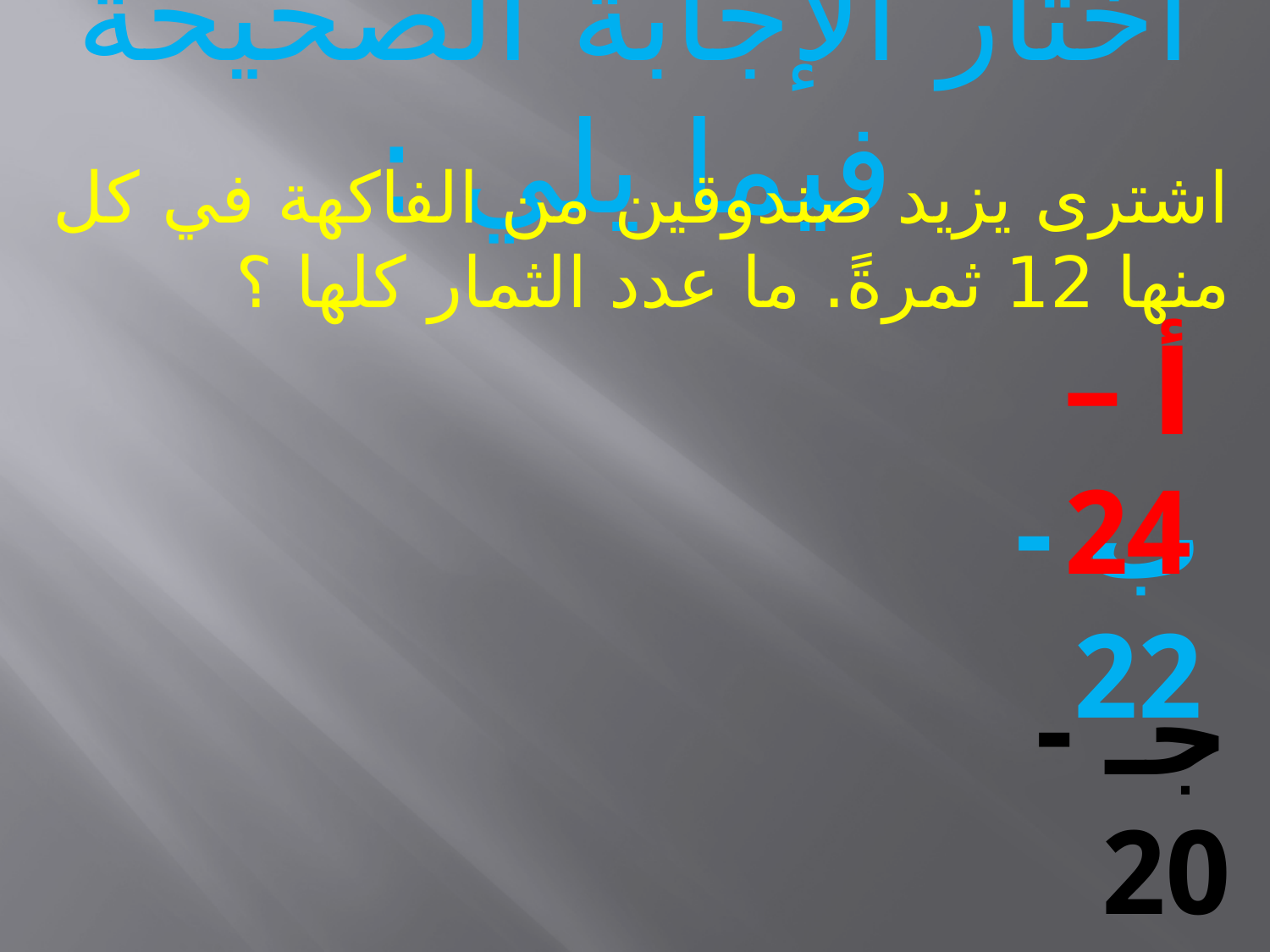

# أختار الإجابة الصحيحة فيما يلي :
اشترى يزيد صندوقين من الفاكهة في كل منها 12 ثمرةً. ما عدد الثمار كلها ؟
أ – 24
ب - 22
جـ - 20